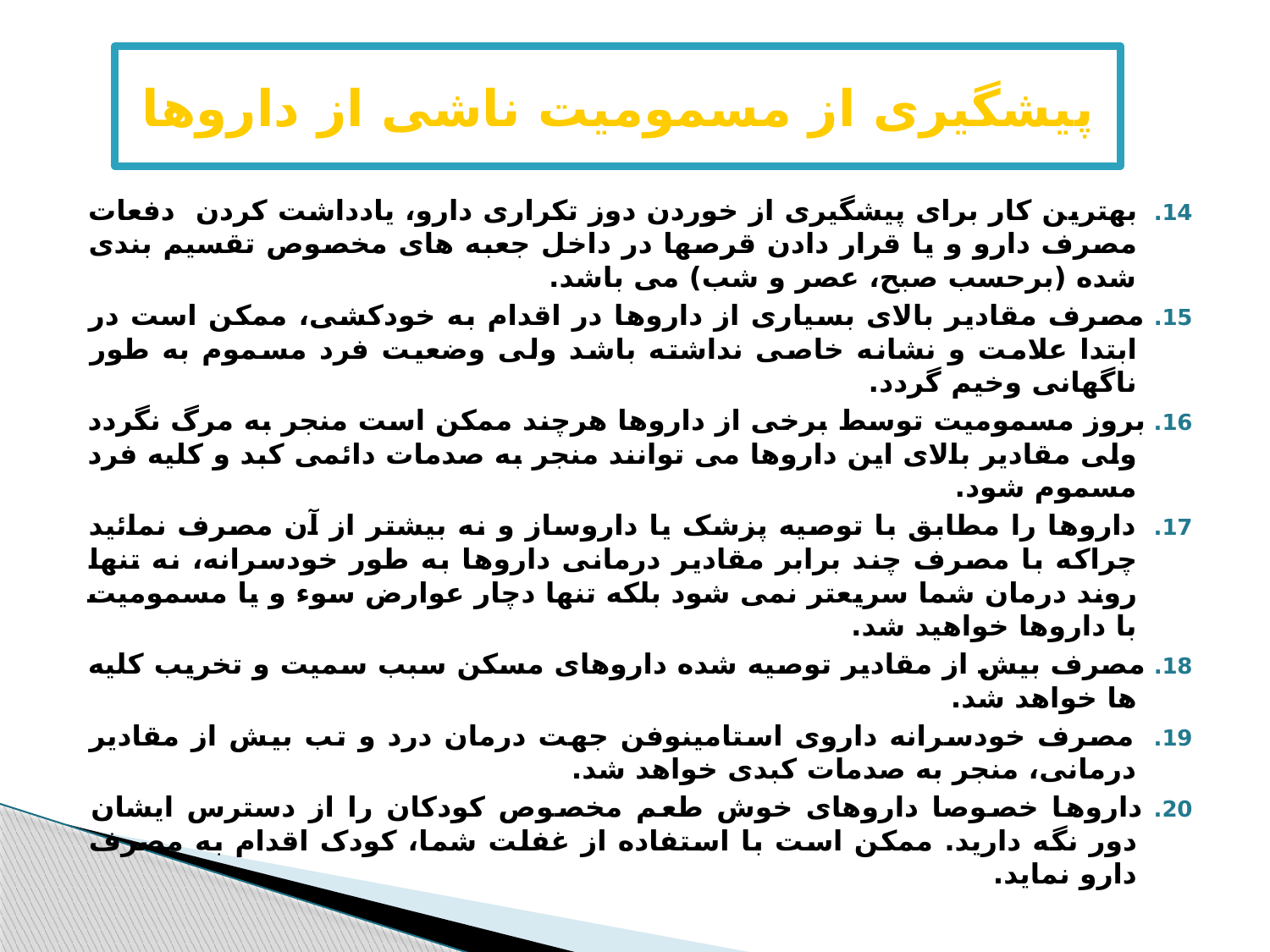

# پیشگیری از مسمومیت ناشی از داروها
14.  بهترین کار برای پیشگیری از خوردن دوز تکراری دارو، یادداشت کردن  دفعات مصرف دارو و یا قرار دادن قرصها در داخل جعبه های مخصوص تقسیم بندی شده (برحسب صبح، عصر و شب) می باشد.
15. مصرف مقادیر بالای بسیاری از داروها در اقدام به خودکشی، ممکن است در ابتدا علامت و نشانه خاصی نداشته باشد ولی وضعیت فرد مسموم به طور ناگهانی وخیم گردد.
16. بروز مسمومیت توسط برخی از داروها هرچند ممکن است منجر به مرگ نگردد ولی مقادیر بالای این داروها می توانند منجر به صدمات دائمی کبد و کلیه فرد مسموم شود.
17.  داروها را مطابق با توصیه پزشک یا داروساز و نه بیشتر از آن مصرف نمائید چراکه با مصرف چند برابر مقادیر درمانی داروها به طور خودسرانه، نه تنها روند درمان شما سریعتر نمی شود بلکه تنها دچار عوارض سوء و یا مسمومیت با داروها خواهید شد.
18. مصرف بیش از مقادیر توصیه شده داروهای مسکن سبب سمیت و تخریب کلیه ها خواهد شد.
19.  مصرف خودسرانه داروی استامینوفن جهت درمان درد و تب بیش از مقادیر درمانی، منجر به صدمات کبدی خواهد شد.
20. داروها خصوصا داروهای خوش طعم مخصوص کودکان را از دسترس ایشان دور نگه دارید. ممکن است با استفاده از غفلت شما، کودک اقدام به مصرف دارو نماید.